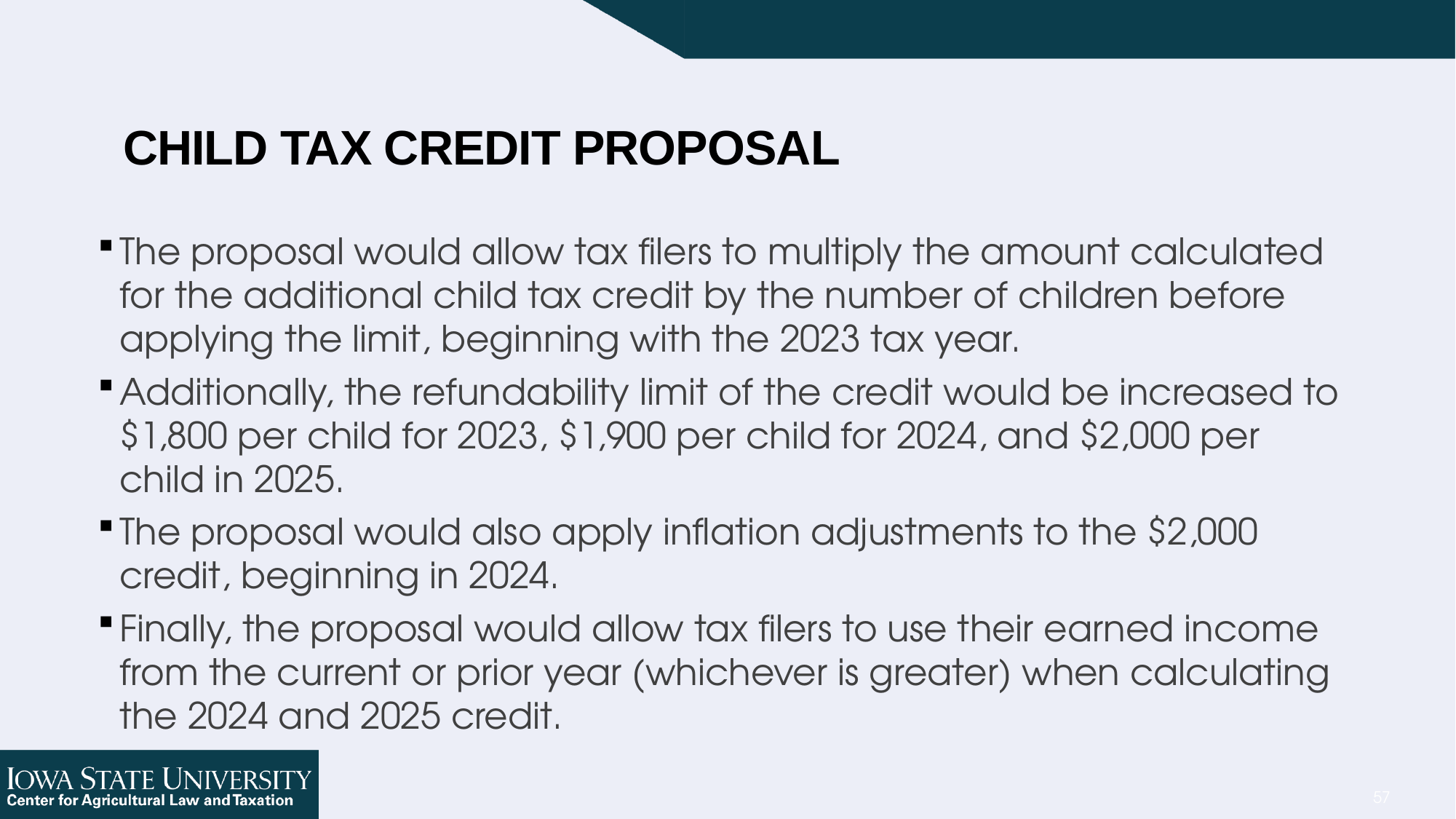

57
# Child Tax Credit Proposal
The proposal would allow tax filers to multiply the amount calculated for the additional child tax credit by the number of children before applying the limit, beginning with the 2023 tax year.
Additionally, the refundability limit of the credit would be increased to $1,800 per child for 2023, $1,900 per child for 2024, and $2,000 per child in 2025.
The proposal would also apply inflation adjustments to the $2,000 credit, beginning in 2024.
Finally, the proposal would allow tax filers to use their earned income from the current or prior year (whichever is greater) when calculating the 2024 and 2025 credit.